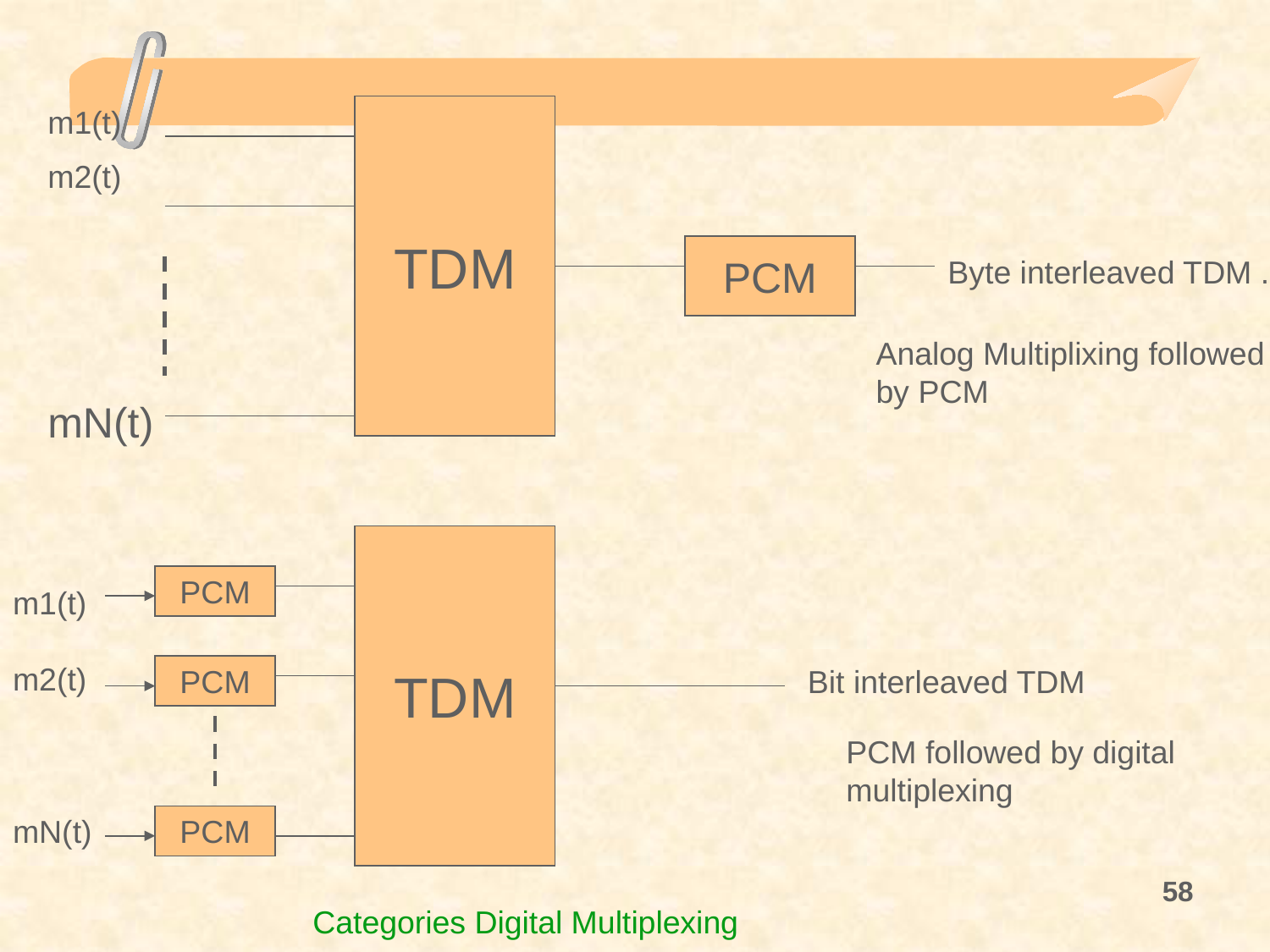

m1(t)
m2(t)

mN(t)
TDM
PCM
Byte interleaved TDM .

Analog Multiplixing followed by PCM
TDM
PCM
m1(t)

m2(t)

mN(t)

PCM
Bit interleaved TDM
PCM followed by digital multiplexing
PCM
58
Categories Digital Multiplexing